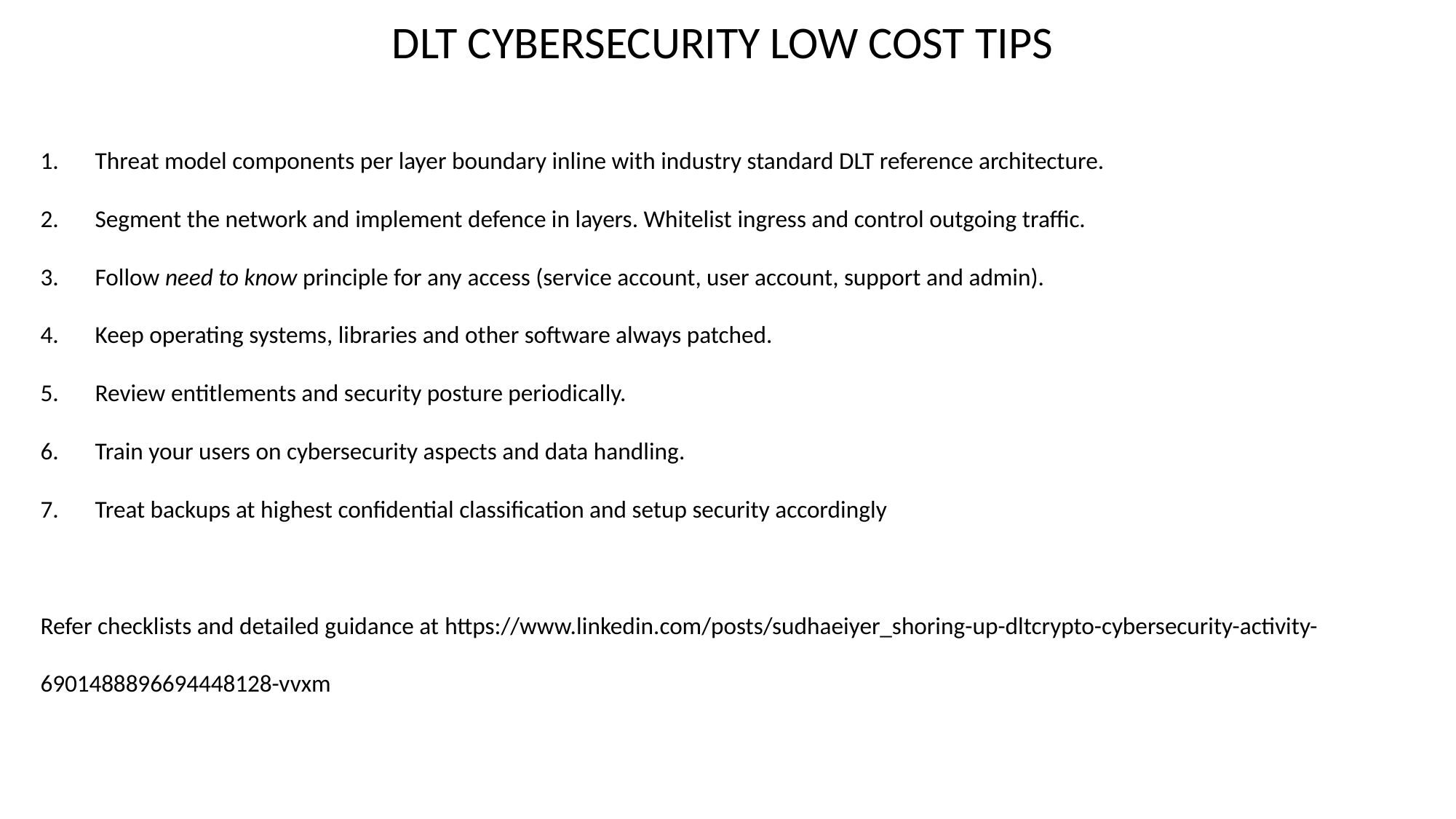

DLT Cybersecurity low cost TIPS
Threat model components per layer boundary inline with industry standard DLT reference architecture.
Segment the network and implement defence in layers. Whitelist ingress and control outgoing traffic.
Follow need to know principle for any access (service account, user account, support and admin).
Keep operating systems, libraries and other software always patched.
Review entitlements and security posture periodically.
Train your users on cybersecurity aspects and data handling.
Treat backups at highest confidential classification and setup security accordingly

Refer checklists and detailed guidance at https://www.linkedin.com/posts/sudhaeiyer_shoring-up-dltcrypto-cybersecurity-activity-6901488896694448128-vvxm